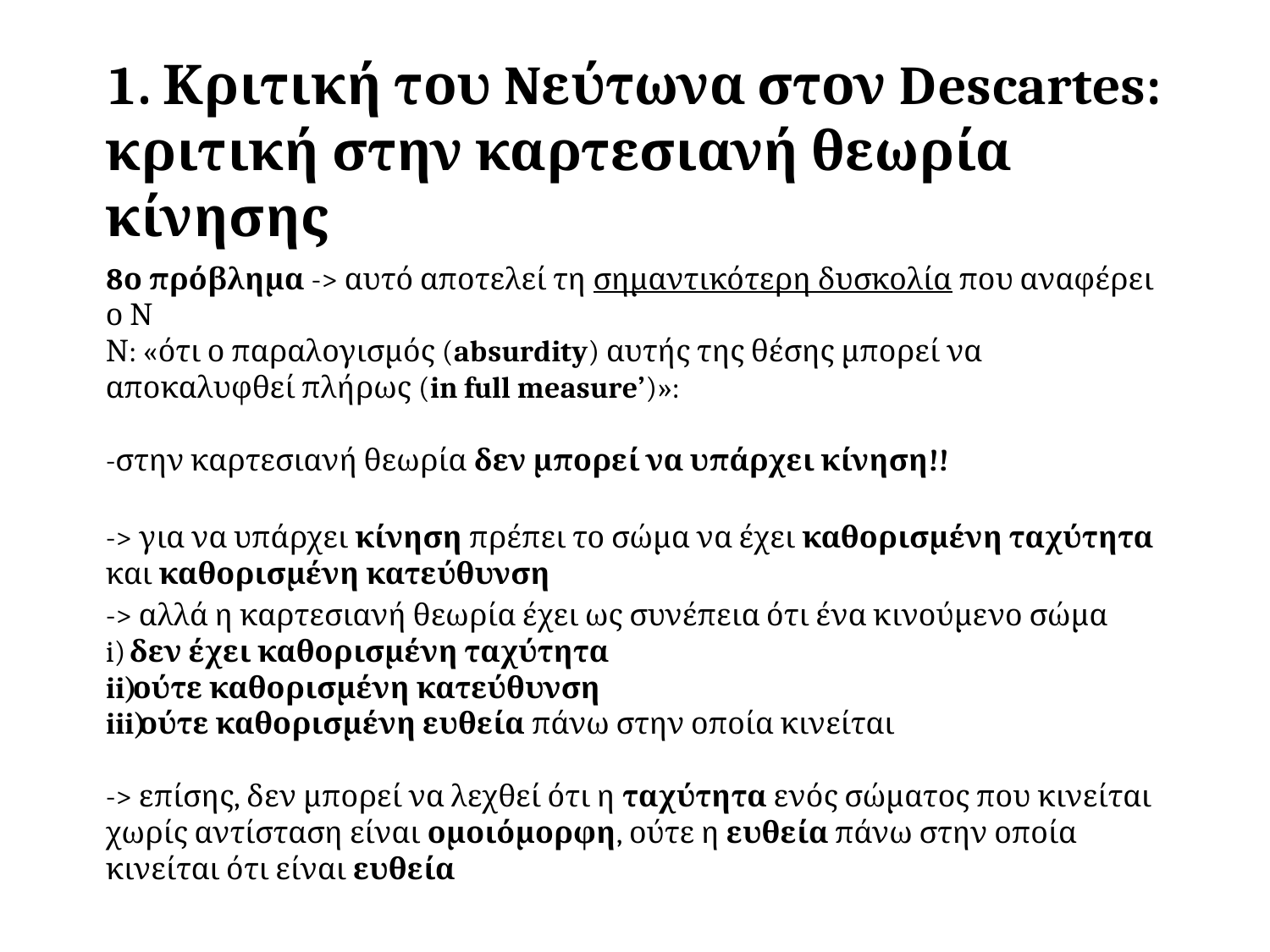

# 1. Κριτική του Nεύτωνα στον Descartes: κριτική στην καρτεσιανή θεωρία κίνησης
8ο πρόβλημα -> αυτό αποτελεί τη σημαντικότερη δυσκολία που αναφέρει ο Ν
Ν: «ότι ο παραλογισμός (absurdity) αυτής της θέσης μπορεί να αποκαλυφθεί πλήρως (in full measure’)»:

-στην καρτεσιανή θεωρία δεν μπορεί να υπάρχει κίνηση!!

-> για να υπάρχει κίνηση πρέπει το σώμα να έχει καθορισμένη ταχύτητα και καθορισμένη κατεύθυνση
-> αλλά η καρτεσιανή θεωρία έχει ως συνέπεια ότι ένα κινούμενο σώμα
 δεν έχει καθορισμένη ταχύτητα
 ούτε καθορισμένη κατεύθυνση
 ούτε καθορισμένη ευθεία πάνω στην οποία κινείται

-> επίσης, δεν μπορεί να λεχθεί ότι η ταχύτητα ενός σώματος που κινείται χωρίς αντίσταση είναι ομοιόμορφη, ούτε η ευθεία πάνω στην οποία κινείται ότι είναι ευθεία